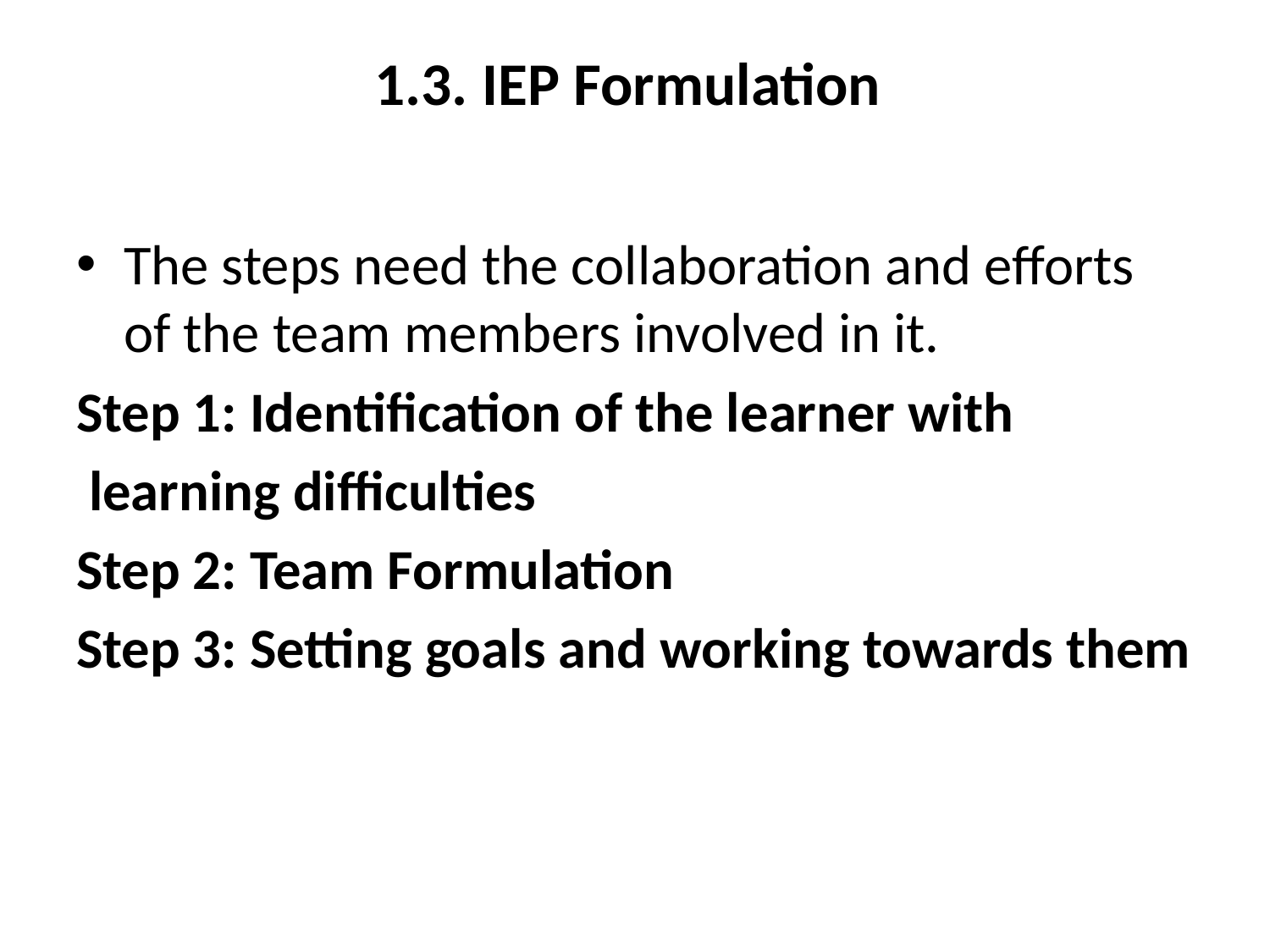

# 1.3. IEP Formulation
The steps need the collaboration and efforts of the team members involved in it.
Step 1: Identification of the learner with
 learning difficulties
Step 2: Team Formulation
Step 3: Setting goals and working towards them